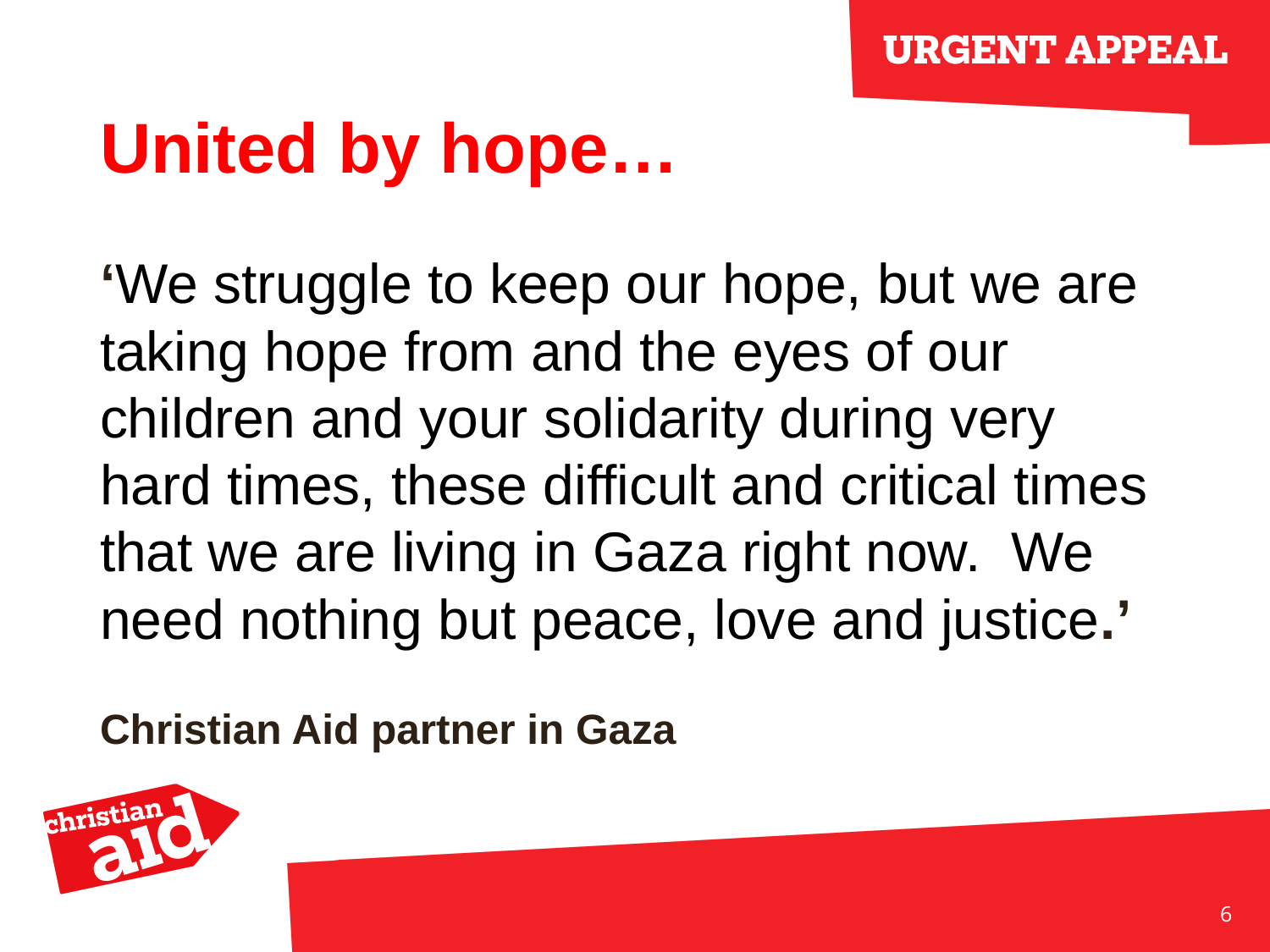

# United by hope…
‘We struggle to keep our hope, but we are taking hope from and the eyes of our children and your solidarity during very hard times, these difficult and critical times that we are living in Gaza right now.  We need nothing but peace, love and justice.’

Christian Aid partner in Gaza

6